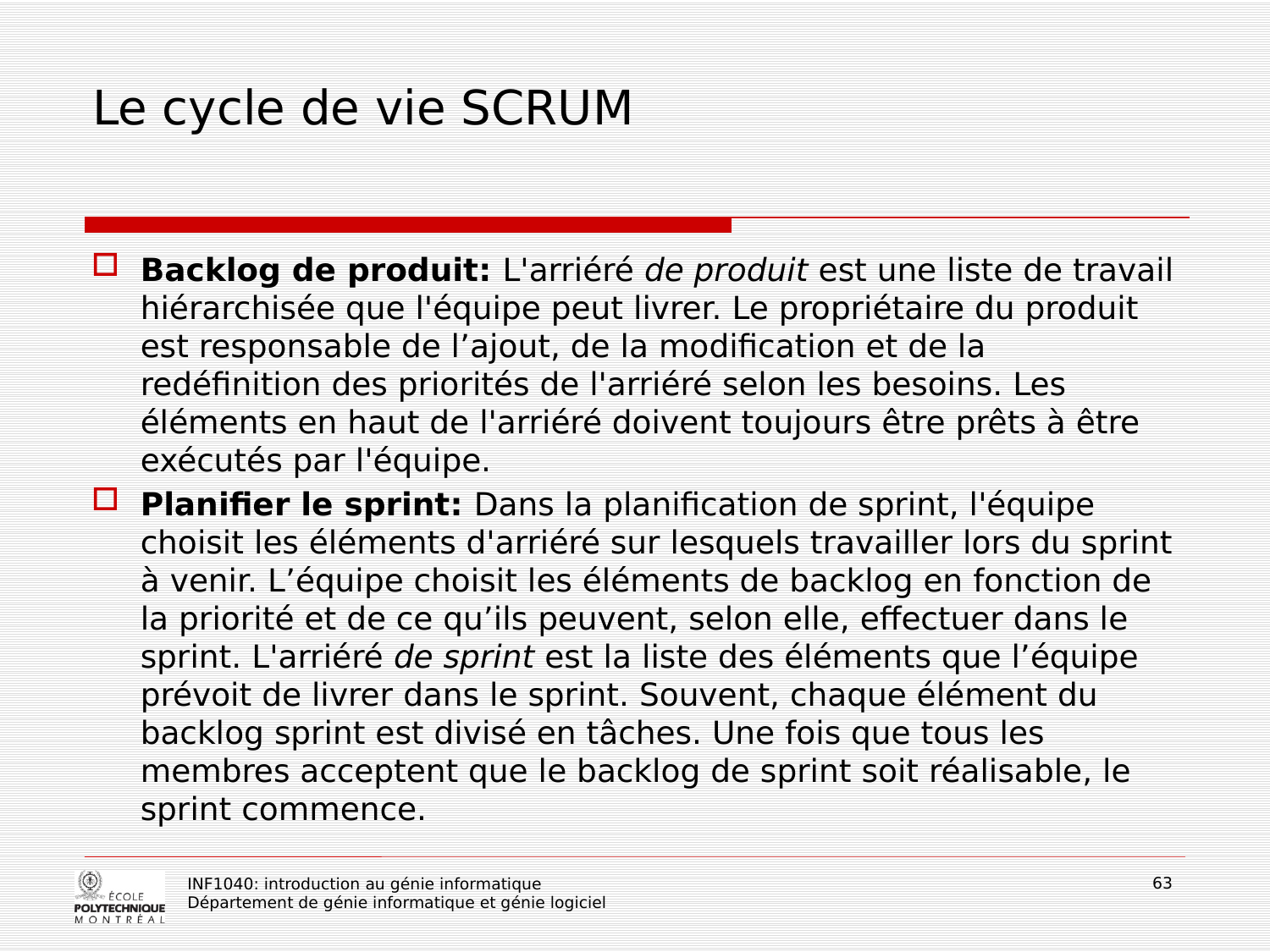

# Le cycle de vie SCRUM
Backlog de produit: L'arriéré de produit est une liste de travail hiérarchisée que l'équipe peut livrer. Le propriétaire du produit est responsable de l’ajout, de la modification et de la redéfinition des priorités de l'arriéré selon les besoins. Les éléments en haut de l'arriéré doivent toujours être prêts à être exécutés par l'équipe.
Planifier le sprint: Dans la planification de sprint, l'équipe choisit les éléments d'arriéré sur lesquels travailler lors du sprint à venir. L’équipe choisit les éléments de backlog en fonction de la priorité et de ce qu’ils peuvent, selon elle, effectuer dans le sprint. L'arriéré de sprint est la liste des éléments que l’équipe prévoit de livrer dans le sprint. Souvent, chaque élément du backlog sprint est divisé en tâches. Une fois que tous les membres acceptent que le backlog de sprint soit réalisable, le sprint commence.

63
INF1040: introduction au génie informatique
Département de génie informatique et génie logiciel